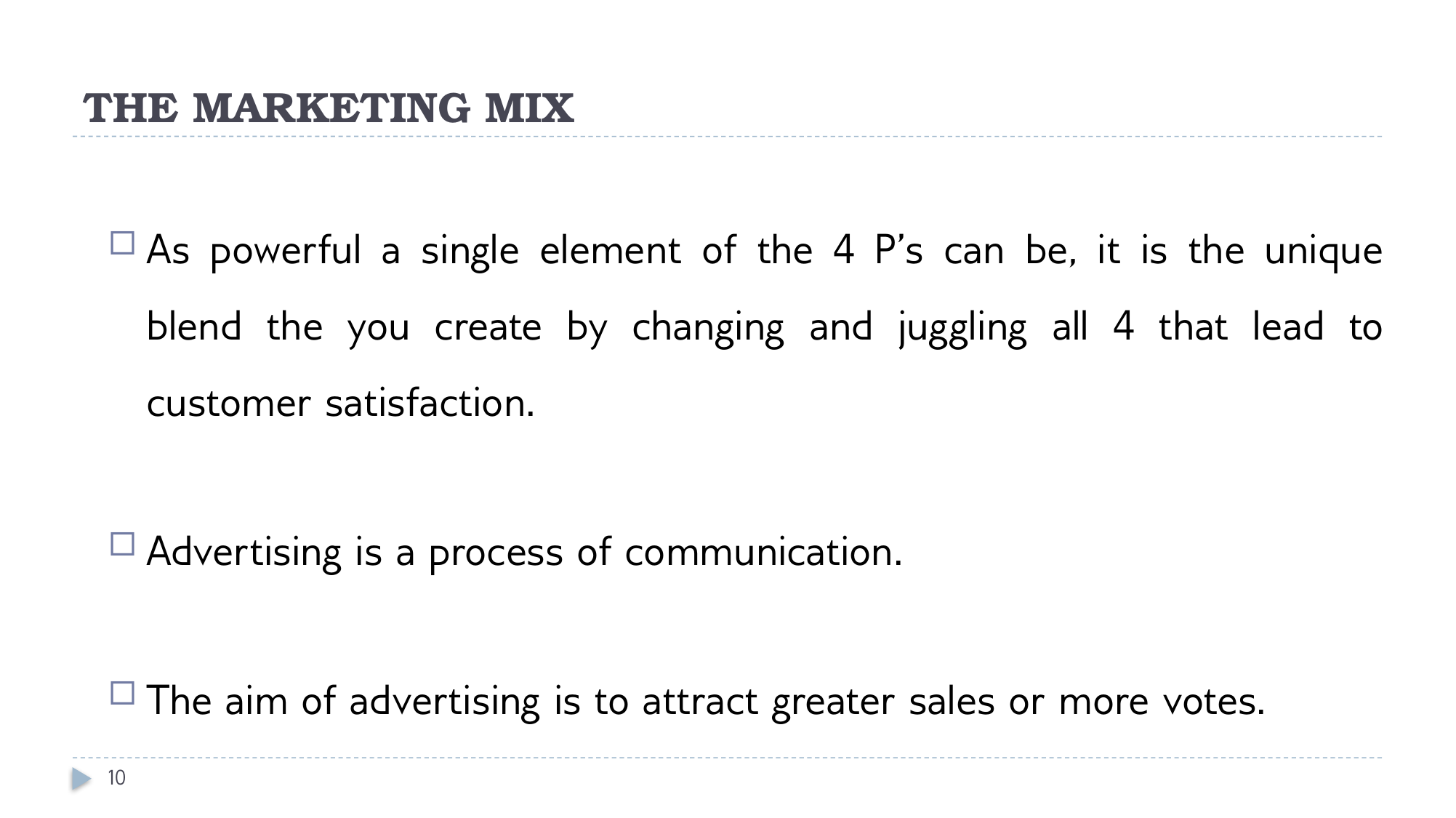

# THE MARKETING MIX
As powerful a single element of the 4 P’s can be, it is the unique blend the you create by changing and juggling all 4 that lead to customer satisfaction.

Advertising is a process of communication.

The aim of advertising is to attract greater sales or more votes.
10